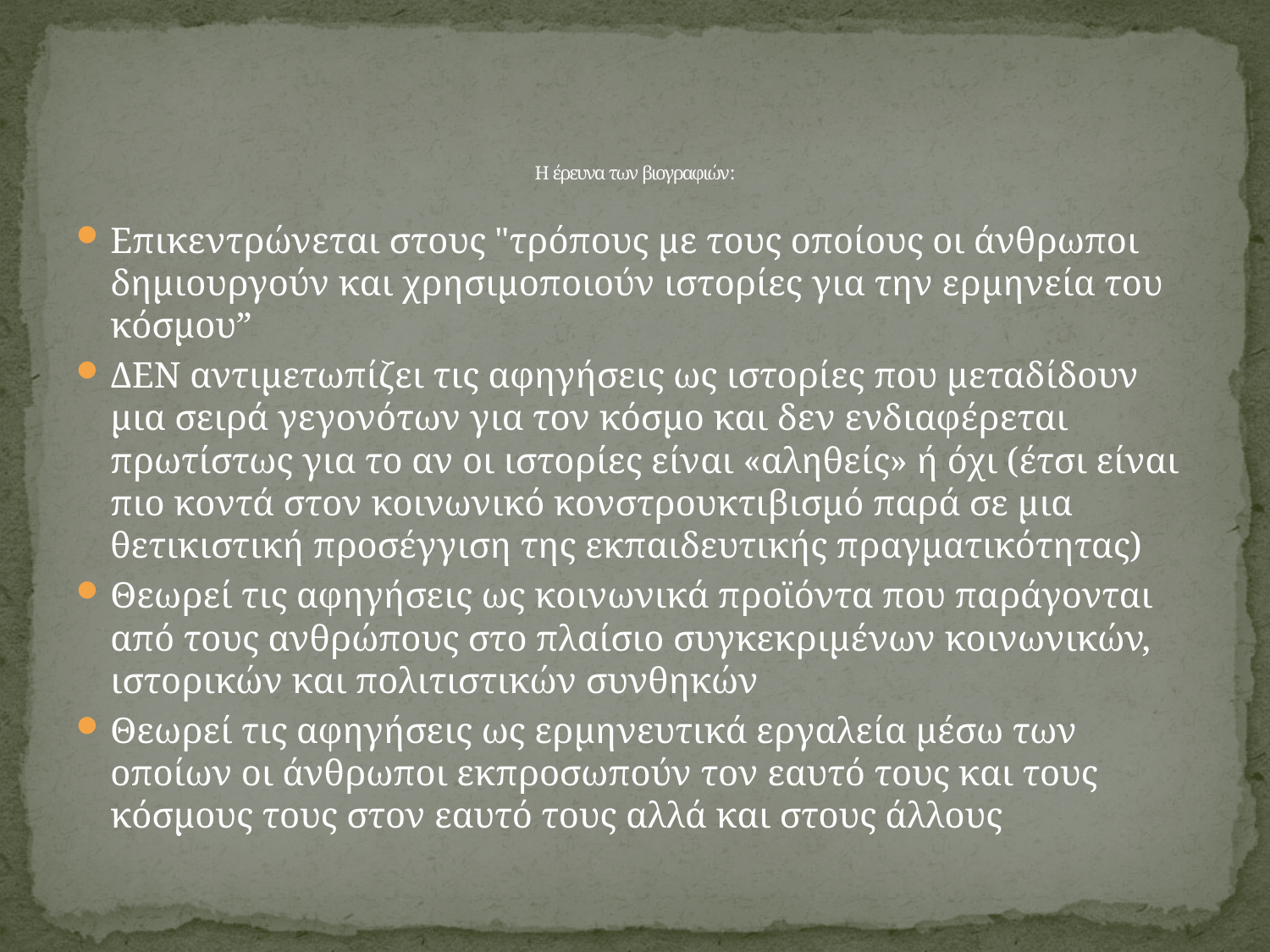

# Η έρευνα των βιογραφιών:
Επικεντρώνεται στους "τρόπους με τους οποίους οι άνθρωποι δημιουργούν και χρησιμοποιούν ιστορίες για την ερμηνεία του κόσμου”
ΔΕΝ αντιμετωπίζει τις αφηγήσεις ως ιστορίες που μεταδίδουν μια σειρά γεγονότων για τον κόσμο και δεν ενδιαφέρεται πρωτίστως για το αν οι ιστορίες είναι «αληθείς» ή όχι (έτσι είναι πιο κοντά στον κοινωνικό κονστρουκτιβισμό παρά σε μια θετικιστική προσέγγιση της εκπαιδευτικής πραγματικότητας)
Θεωρεί τις αφηγήσεις ως κοινωνικά προϊόντα που παράγονται από τους ανθρώπους στο πλαίσιο συγκεκριμένων κοινωνικών, ιστορικών και πολιτιστικών συνθηκών
Θεωρεί τις αφηγήσεις ως ερμηνευτικά εργαλεία μέσω των οποίων οι άνθρωποι εκπροσωπούν τον εαυτό τους και τους κόσμους τους στον εαυτό τους αλλά και στους άλλους